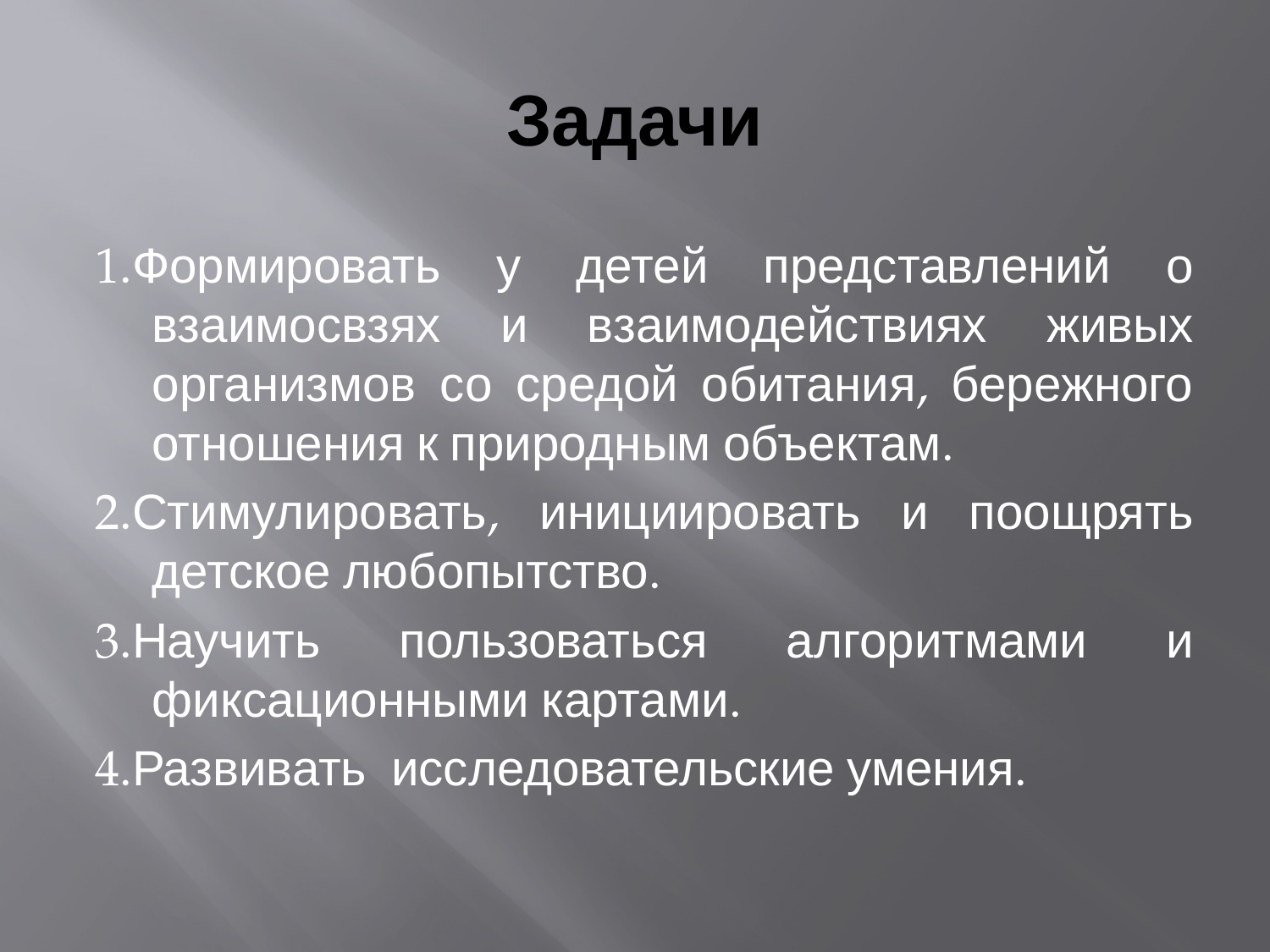

# Задачи

1.Формировать у детей представлений о взаимосвзях и взаимодействиях живых организмов со средой обитания, бережного отношения к природным объектам.
2.Стимулировать, инициировать и поощрять детское любопытство.
3.Научить пользоваться алгоритмами и фиксационными картами.
4.Развивать  исследовательские умения.